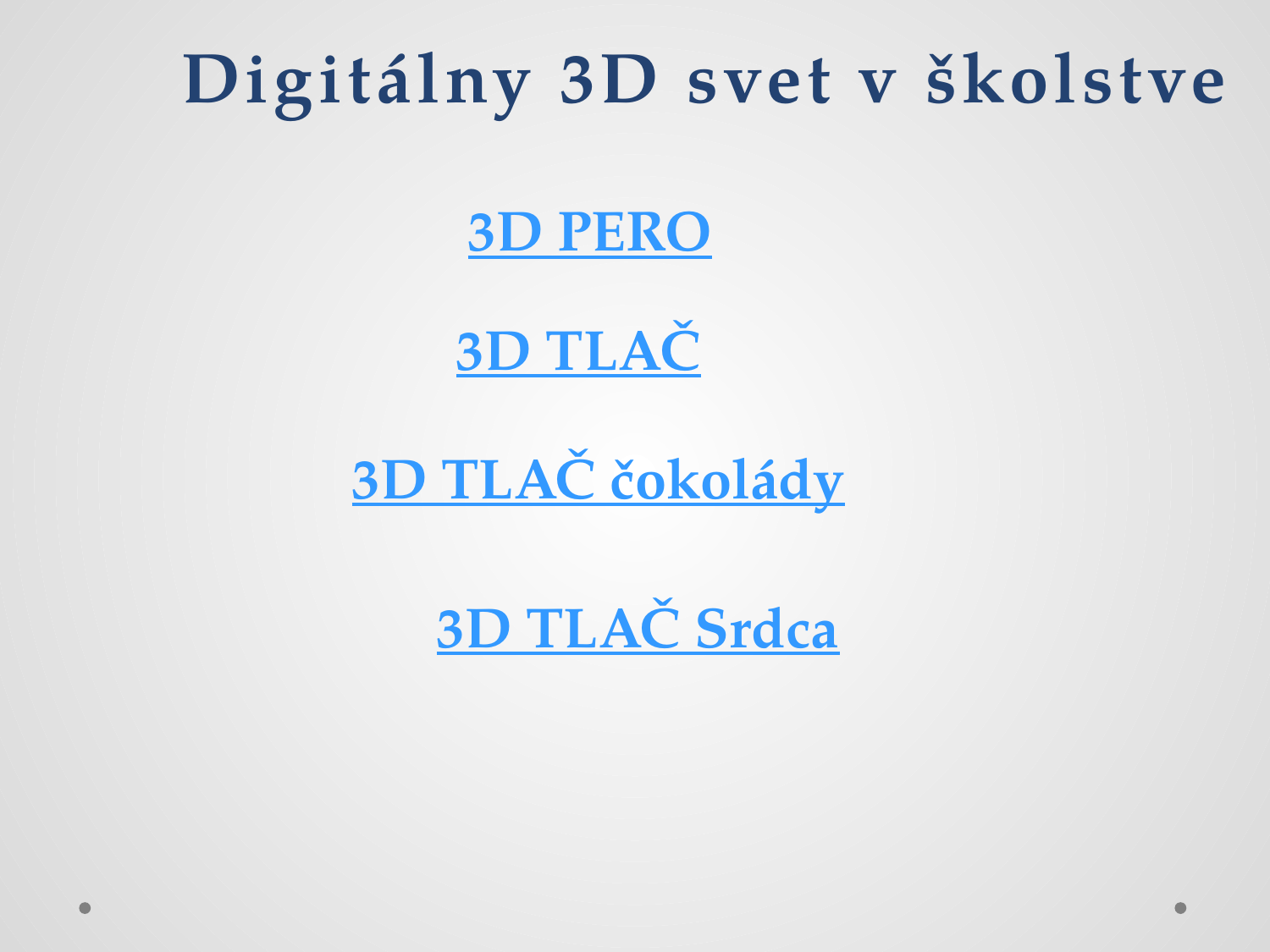

Digitálny 3D svet v školstve
3D PERO
3D TLAČ

3D TLAČ čokolády

3D TLAČ Srdca